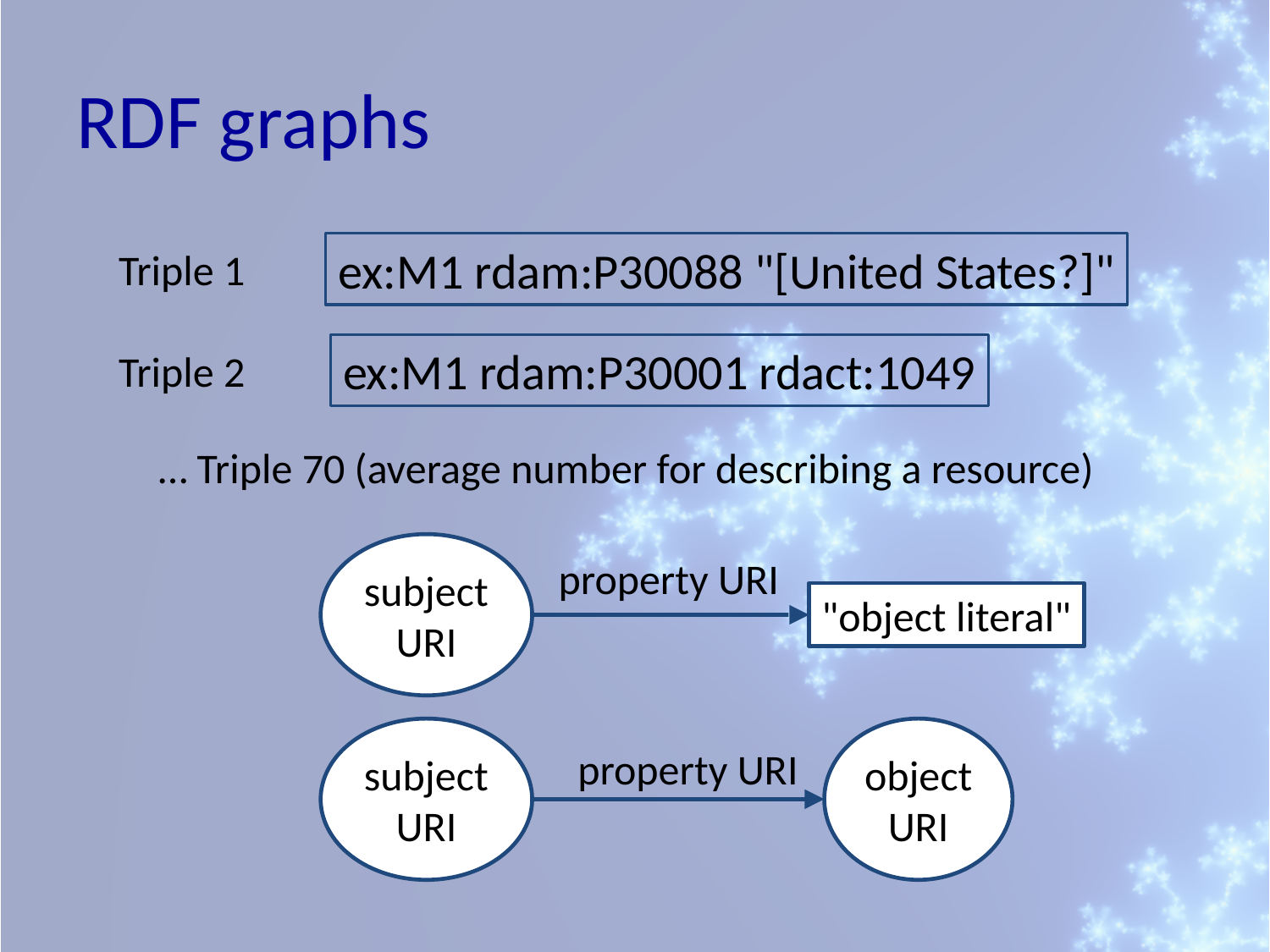

# RDF graphs
ex:M1 rdam:P30088 "[United States?]"
Triple 1
ex:M1 rdam:P30001 rdact:1049
Triple 2
… Triple 70 (average number for describing a resource)
subject
URI
property URI
"object literal"
subject
URI
object
URI
property URI